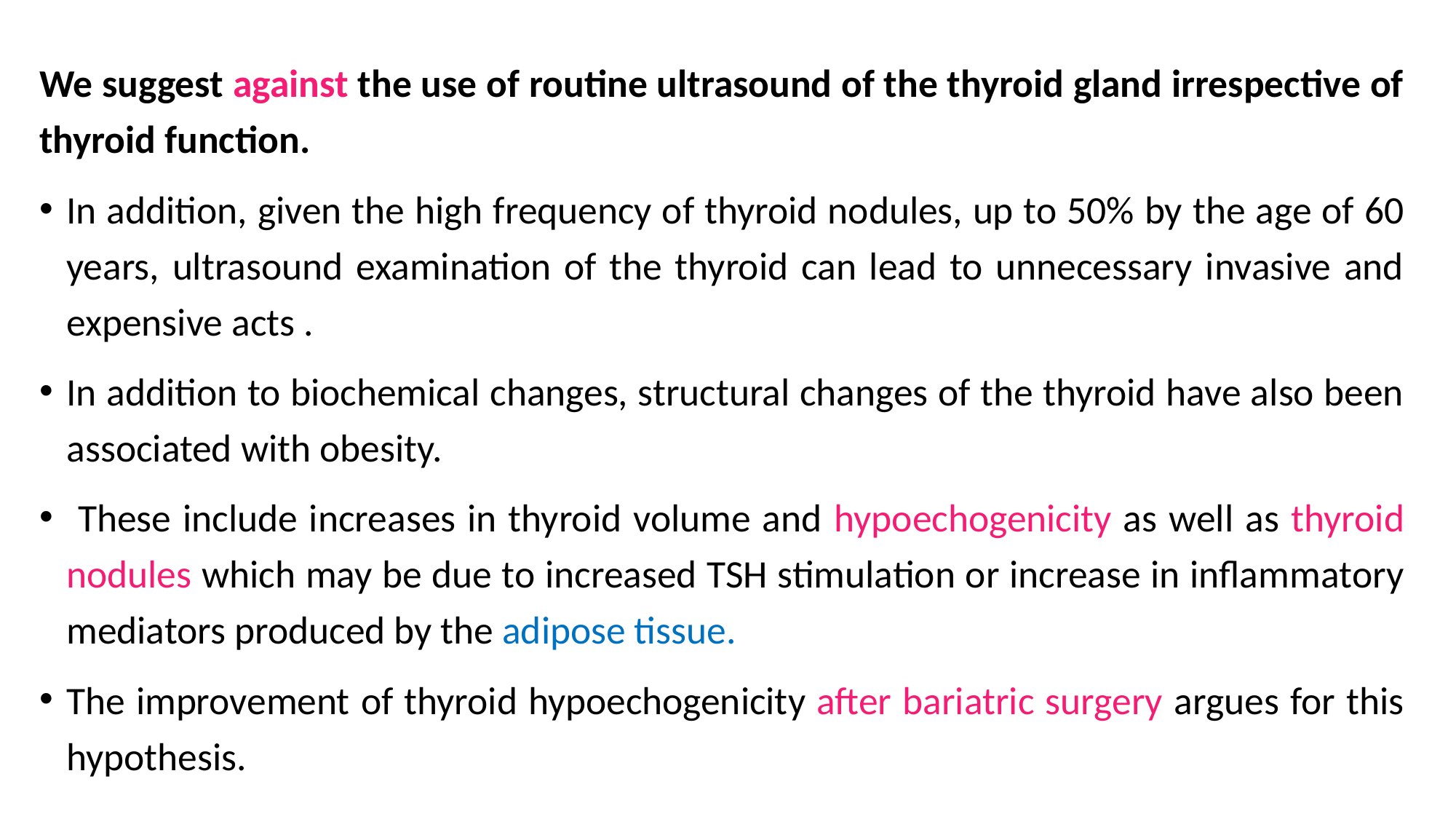

We suggest against the use of routine ultrasound of the thyroid gland irrespective of thyroid function.
In addition, given the high frequency of thyroid nodules, up to 50% by the age of 60 years, ultrasound examination of the thyroid can lead to unnecessary invasive and expensive acts .
In addition to biochemical changes, structural changes of the thyroid have also been associated with obesity.
 These include increases in thyroid volume and hypoechogenicity as well as thyroid nodules which may be due to increased TSH stimulation or increase in inflammatory mediators produced by the adipose tissue.
The improvement of thyroid hypoechogenicity after bariatric surgery argues for this hypothesis.

#